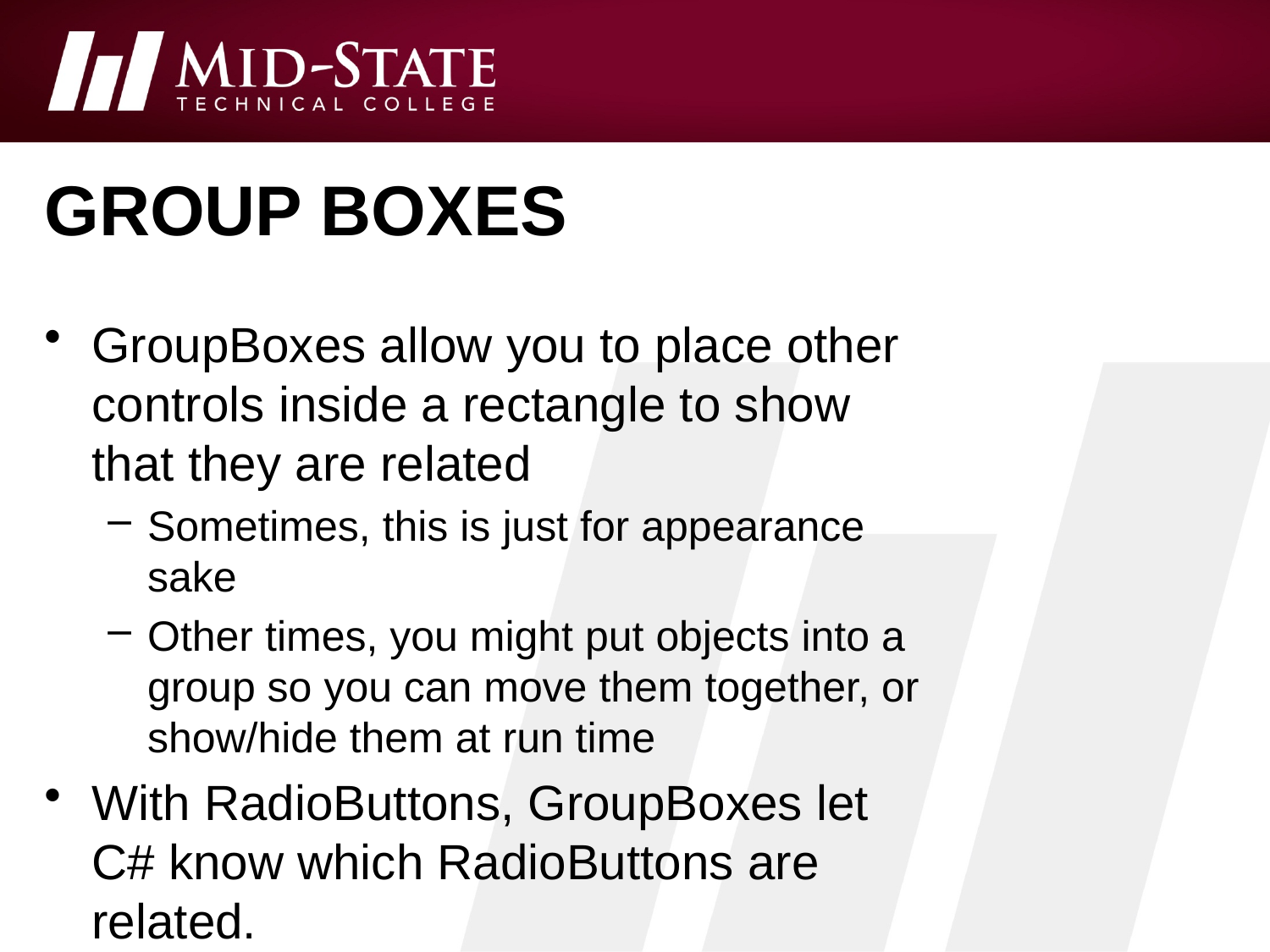

# group boxes
GroupBoxes allow you to place other controls inside a rectangle to show that they are related
Sometimes, this is just for appearance sake
Other times, you might put objects into a group so you can move them together, or show/hide them at run time
With RadioButtons, GroupBoxes let C# know which RadioButtons are related.